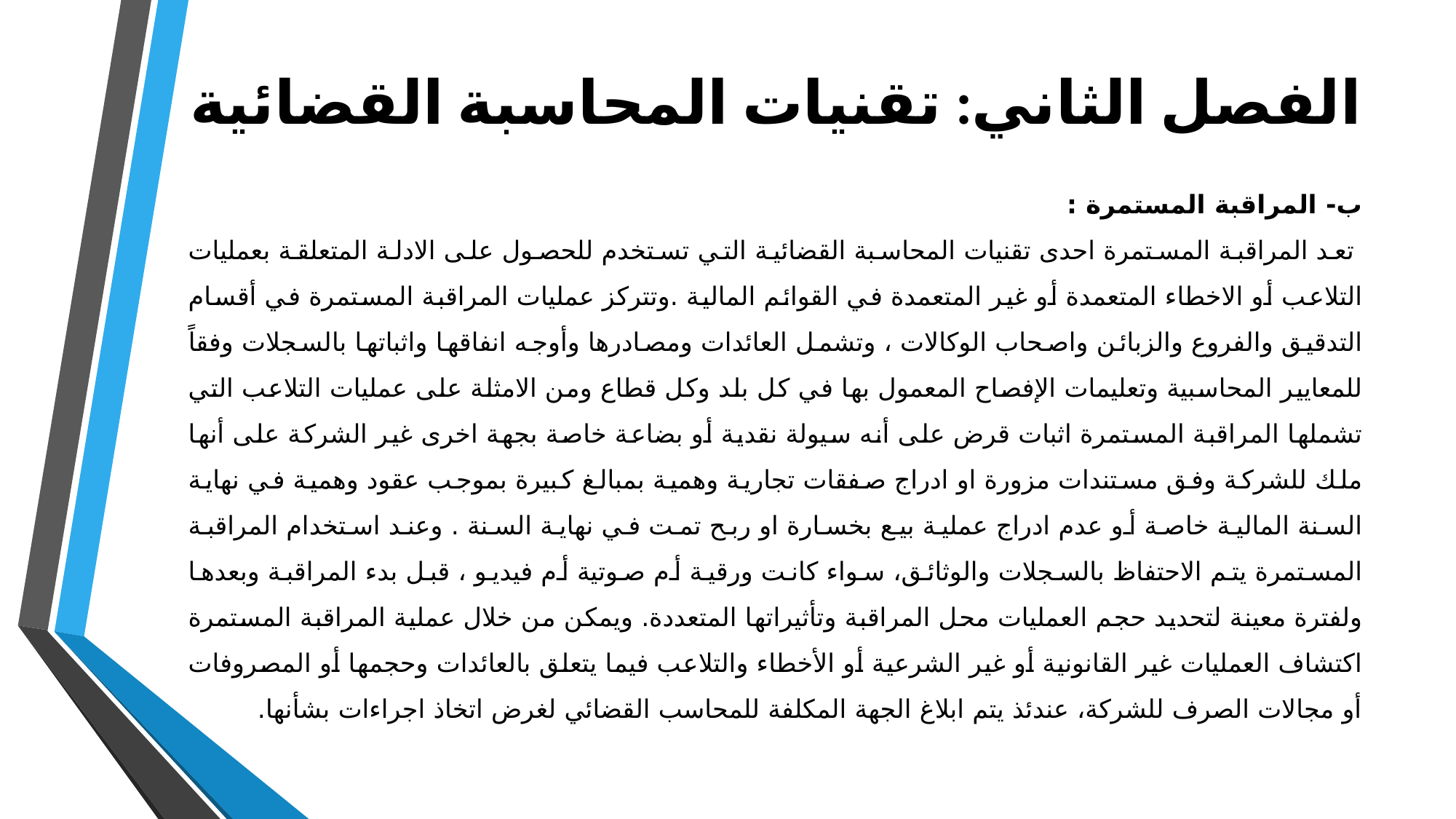

# الفصل الثاني: تقنيات المحاسبة القضائية
ب- المراقبة المستمرة :
 تعد المراقبة المستمرة احدى تقنيات المحاسبة القضائية التي تستخدم للحصول على الادلة المتعلقة بعمليات التلاعب أو الاخطاء المتعمدة أو غير المتعمدة في القوائم المالية .وتتركز عمليات المراقبة المستمرة في أقسام التدقيق والفروع والزبائن واصحاب الوكالات ، وتشمل العائدات ومصادرها وأوجه انفاقها واثباتها بالسجلات وفقاً للمعايير المحاسبية وتعليمات الإفصاح المعمول بها في كل بلد وكل قطاع ومن الامثلة على عمليات التلاعب التي تشملها المراقبة المستمرة اثبات قرض على أنه سيولة نقدية أو بضاعة خاصة بجهة اخرى غير الشركة على أنها ملك للشركة وفق مستندات مزورة او ادراج صفقات تجارية وهمية بمبالغ كبيرة بموجب عقود وهمية في نهاية السنة المالية خاصة أو عدم ادراج عملية بيع بخسارة او ربح تمت في نهاية السنة . وعند استخدام المراقبة المستمرة يتم الاحتفاظ بالسجلات والوثائق، سواء كانت ورقية أم صوتية أم فيديو ، قبل بدء المراقبة وبعدها ولفترة معينة لتحديد حجم العمليات محل المراقبة وتأثيراتها المتعددة. ويمكن من خلال عملية المراقبة المستمرة اكتشاف العمليات غير القانونية أو غير الشرعية أو الأخطاء والتلاعب فيما يتعلق بالعائدات وحجمها أو المصروفات أو مجالات الصرف للشركة، عندئذ يتم ابلاغ الجهة المكلفة للمحاسب القضائي لغرض اتخاذ اجراءات بشأنها.